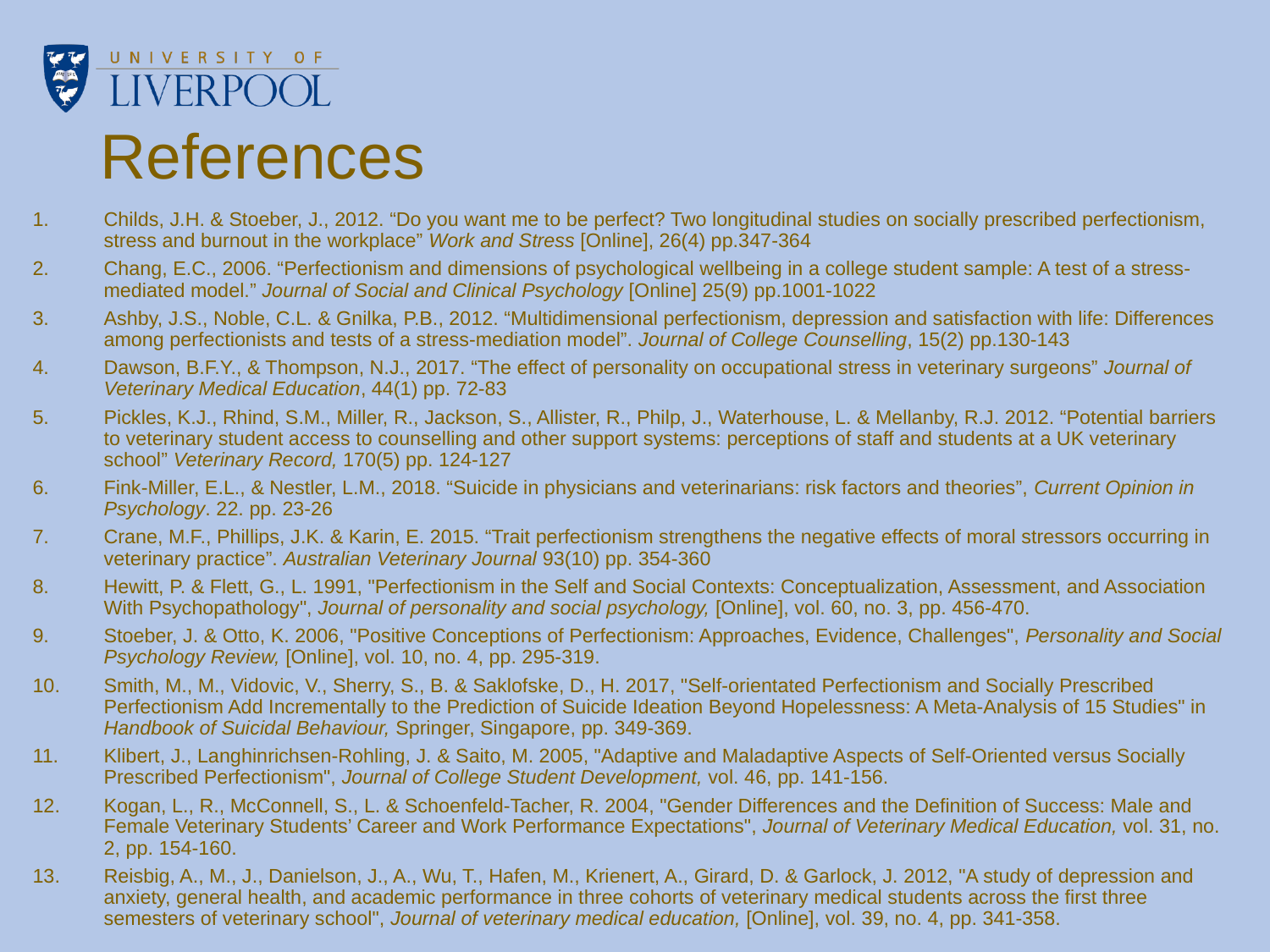

# References
Childs, J.H. & Stoeber, J., 2012. “Do you want me to be perfect? Two longitudinal studies on socially prescribed perfectionism, stress and burnout in the workplace” Work and Stress [Online], 26(4) pp.347-364
Chang, E.C., 2006. “Perfectionism and dimensions of psychological wellbeing in a college student sample: A test of a stress-mediated model.” Journal of Social and Clinical Psychology [Online] 25(9) pp.1001-1022
Ashby, J.S., Noble, C.L. & Gnilka, P.B., 2012. “Multidimensional perfectionism, depression and satisfaction with life: Differences among perfectionists and tests of a stress-mediation model”. Journal of College Counselling, 15(2) pp.130-143
Dawson, B.F.Y., & Thompson, N.J., 2017. “The effect of personality on occupational stress in veterinary surgeons” Journal of Veterinary Medical Education, 44(1) pp. 72-83
Pickles, K.J., Rhind, S.M., Miller, R., Jackson, S., Allister, R., Philp, J., Waterhouse, L. & Mellanby, R.J. 2012. “Potential barriers to veterinary student access to counselling and other support systems: perceptions of staff and students at a UK veterinary school” Veterinary Record, 170(5) pp. 124-127
Fink-Miller, E.L., & Nestler, L.M., 2018. “Suicide in physicians and veterinarians: risk factors and theories”, Current Opinion in Psychology. 22. pp. 23-26
Crane, M.F., Phillips, J.K. & Karin, E. 2015. “Trait perfectionism strengthens the negative effects of moral stressors occurring in veterinary practice”. Australian Veterinary Journal 93(10) pp. 354-360
Hewitt, P. & Flett, G., L. 1991, "Perfectionism in the Self and Social Contexts: Conceptualization, Assessment, and Association With Psychopathology", Journal of personality and social psychology, [Online], vol. 60, no. 3, pp. 456-470.
Stoeber, J. & Otto, K. 2006, "Positive Conceptions of Perfectionism: Approaches, Evidence, Challenges", Personality and Social Psychology Review, [Online], vol. 10, no. 4, pp. 295-319.
Smith, M., M., Vidovic, V., Sherry, S., B. & Saklofske, D., H. 2017, "Self-orientated Perfectionism and Socially Prescribed Perfectionism Add Incrementally to the Prediction of Suicide Ideation Beyond Hopelessness: A Meta-Analysis of 15 Studies" in Handbook of Suicidal Behaviour, Springer, Singapore, pp. 349-369.
Klibert, J., Langhinrichsen-Rohling, J. & Saito, M. 2005, "Adaptive and Maladaptive Aspects of Self-Oriented versus Socially Prescribed Perfectionism", Journal of College Student Development, vol. 46, pp. 141-156.
Kogan, L., R., McConnell, S., L. & Schoenfeld-Tacher, R. 2004, "Gender Differences and the Definition of Success: Male and Female Veterinary Students’ Career and Work Performance Expectations", Journal of Veterinary Medical Education, vol. 31, no. 2, pp. 154-160.
Reisbig, A., M., J., Danielson, J., A., Wu, T., Hafen, M., Krienert, A., Girard, D. & Garlock, J. 2012, "A study of depression and anxiety, general health, and academic performance in three cohorts of veterinary medical students across the first three semesters of veterinary school", Journal of veterinary medical education, [Online], vol. 39, no. 4, pp. 341-358.